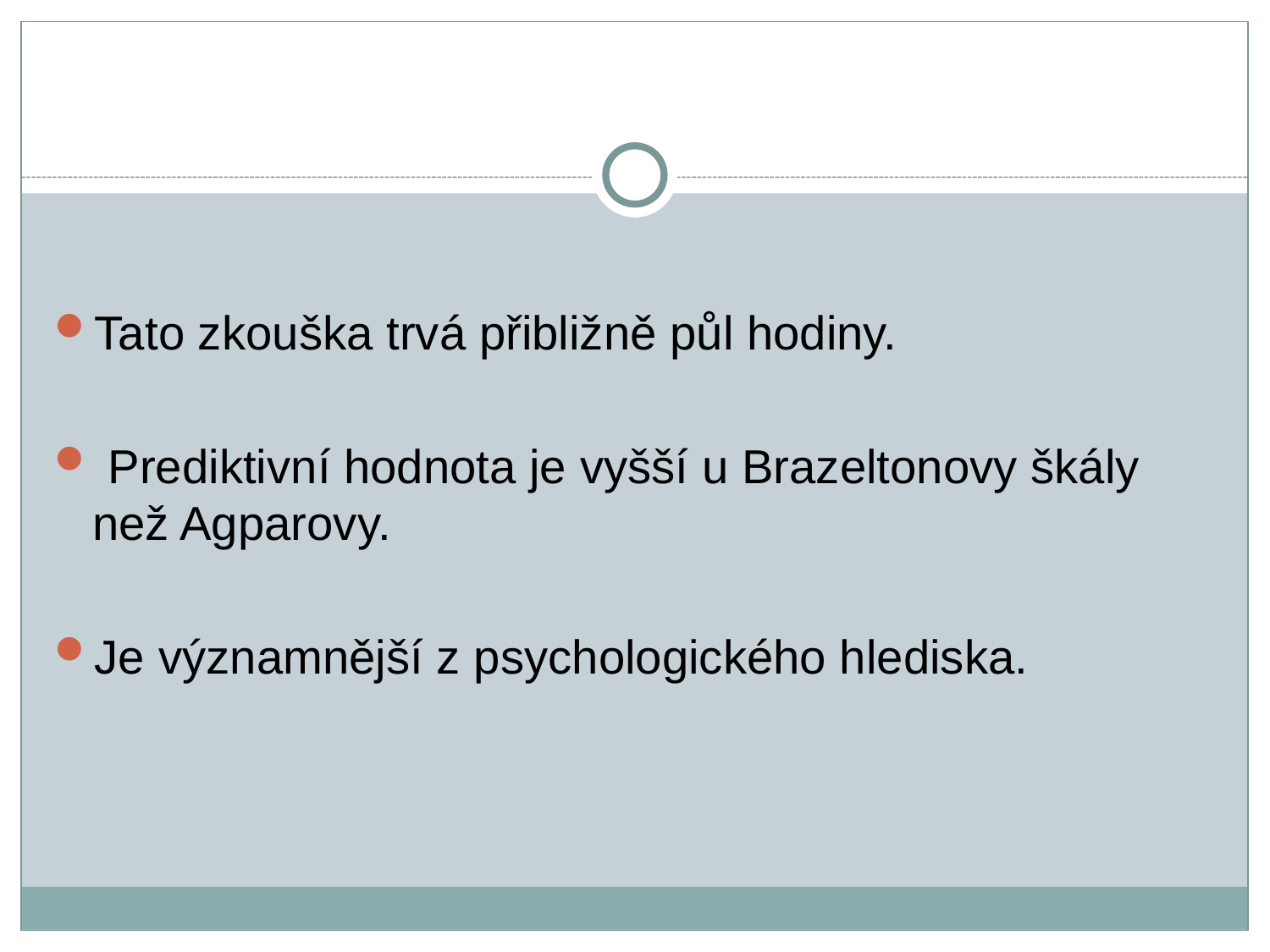

Tato zkouška trvá přibližně půl hodiny.

 Prediktivní hodnota je vyšší u Brazeltonovy škály než Agparovy.

Je významnější z psychologického hlediska.